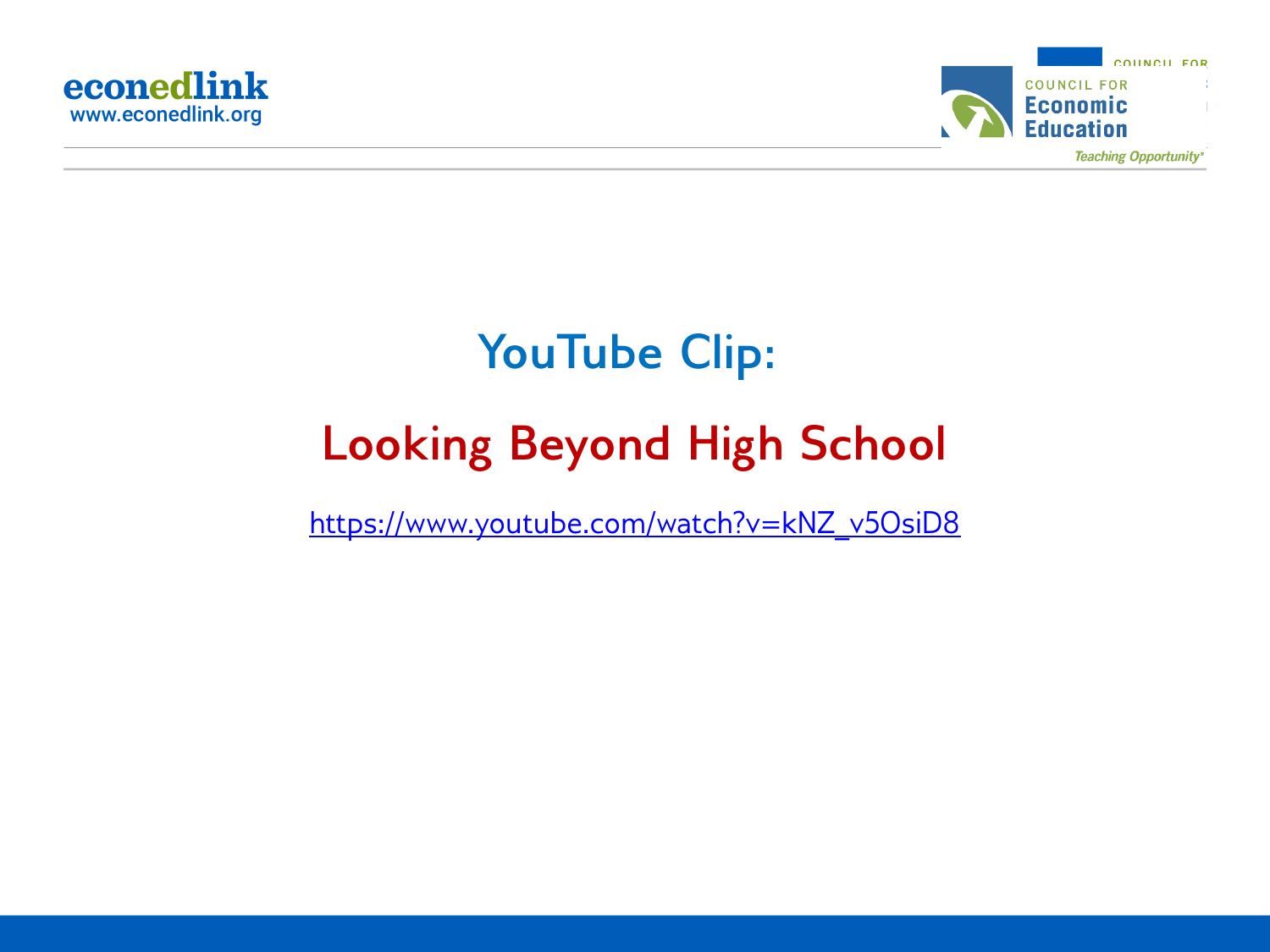

YouTube Clip:
Looking Beyond High School
https://www.youtube.com/watch?v=kNZ_v5OsiD8